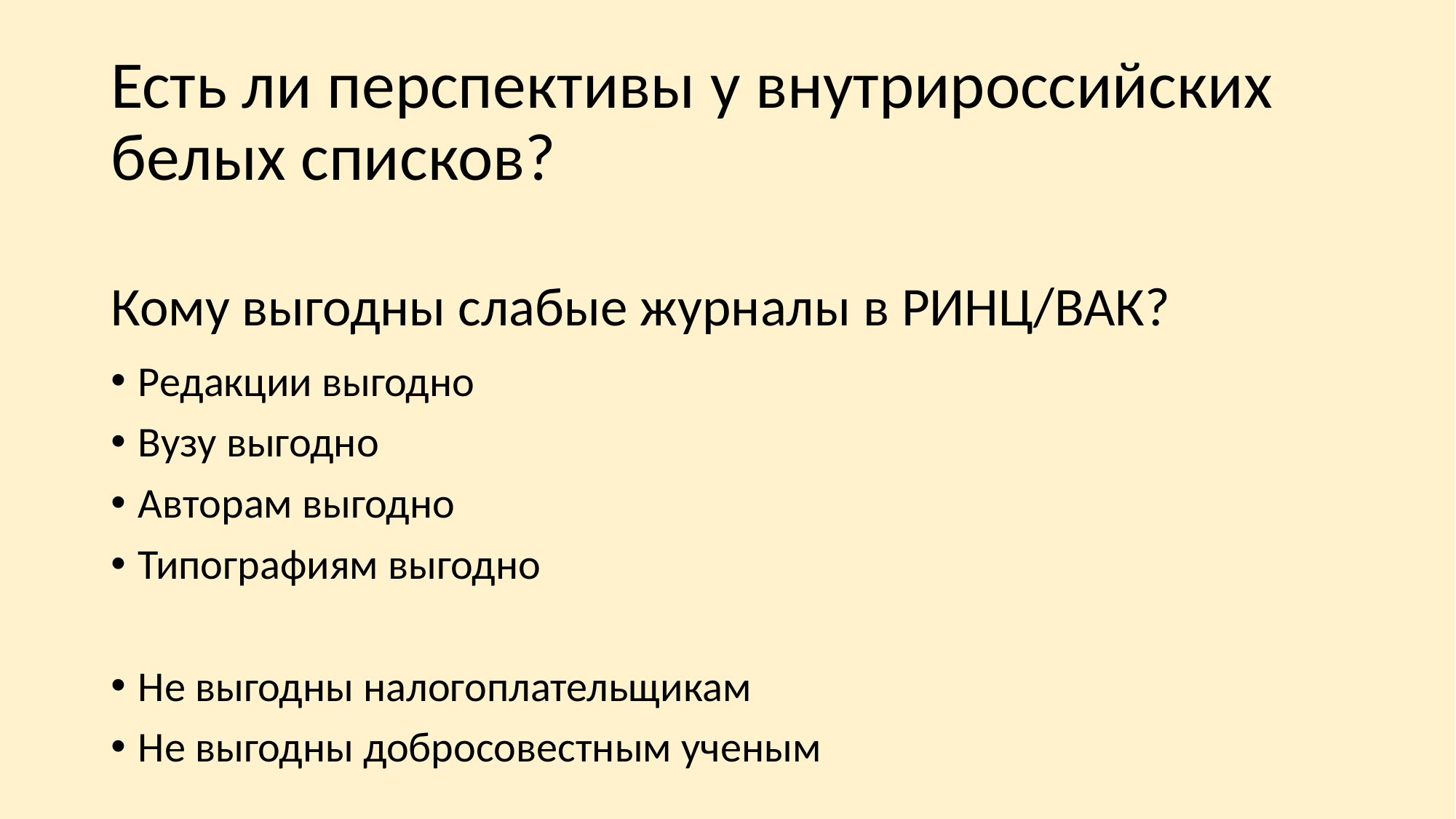

# Есть ли перспективы у внутрироссийских белых списков?
Кому выгодны слабые журналы в РИНЦ/ВАК?
Редакции выгодно
Вузу выгодно
Авторам выгодно
Типографиям выгодно

Не выгодны налогоплательщикам
Не выгодны добросовестным ученым